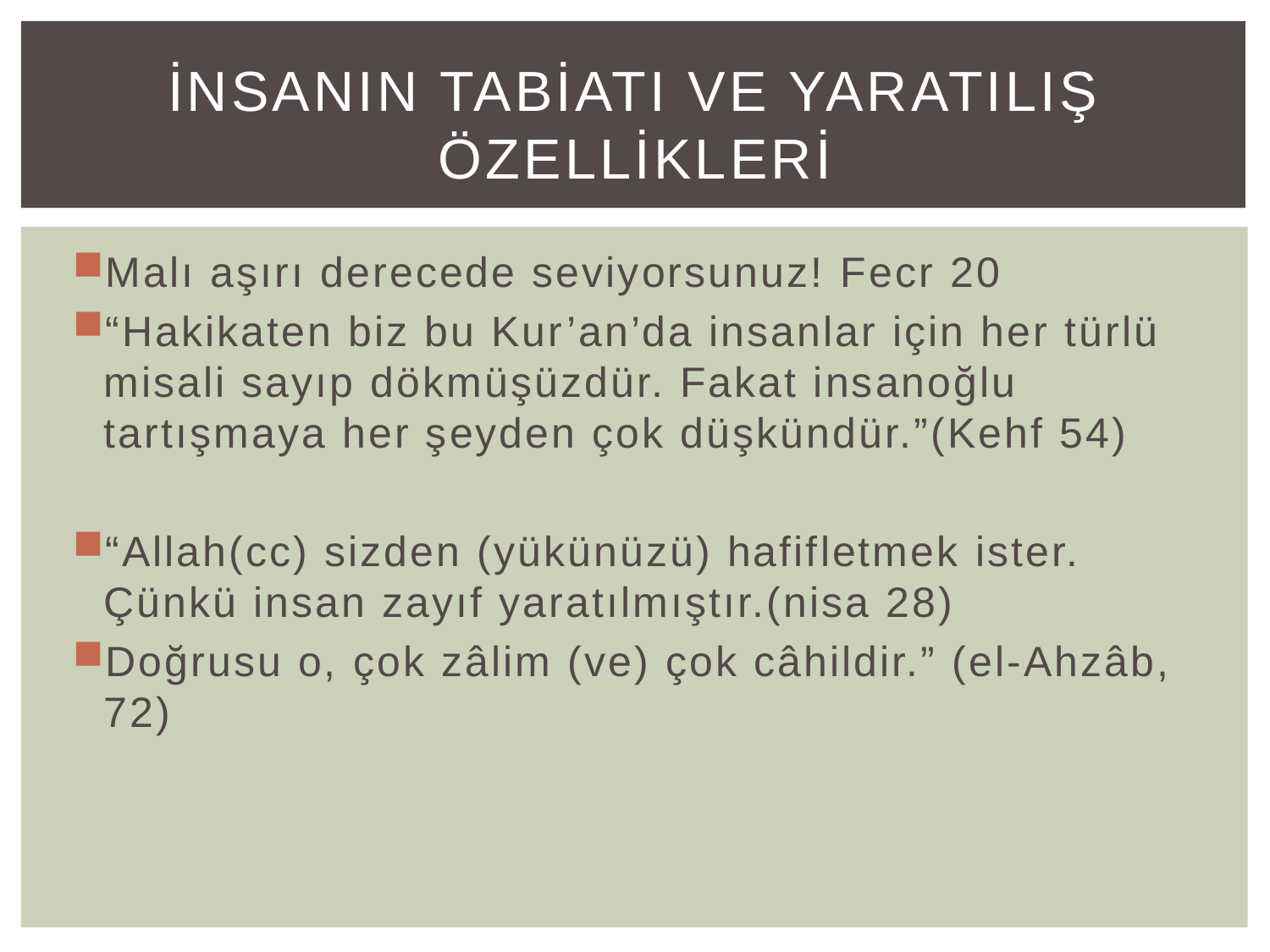

# İNSANIN TABİATI ve yaratılış özellİklerİ
Malı aşırı derecede seviyorsunuz! Fecr 20
“Hakikaten biz bu Kur’an’da insanlar için her türlü misali sayıp dökmüşüzdür. Fakat insanoğlu tartışmaya her şeyden çok düşkündür.”(Kehf 54)

“Allah(cc) sizden (yükünüzü) hafifletmek ister. Çünkü insan zayıf yaratılmıştır.(nisa 28)
Doğrusu o, çok zâlim (ve) çok câhildir.” (el-Ahzâb, 72)